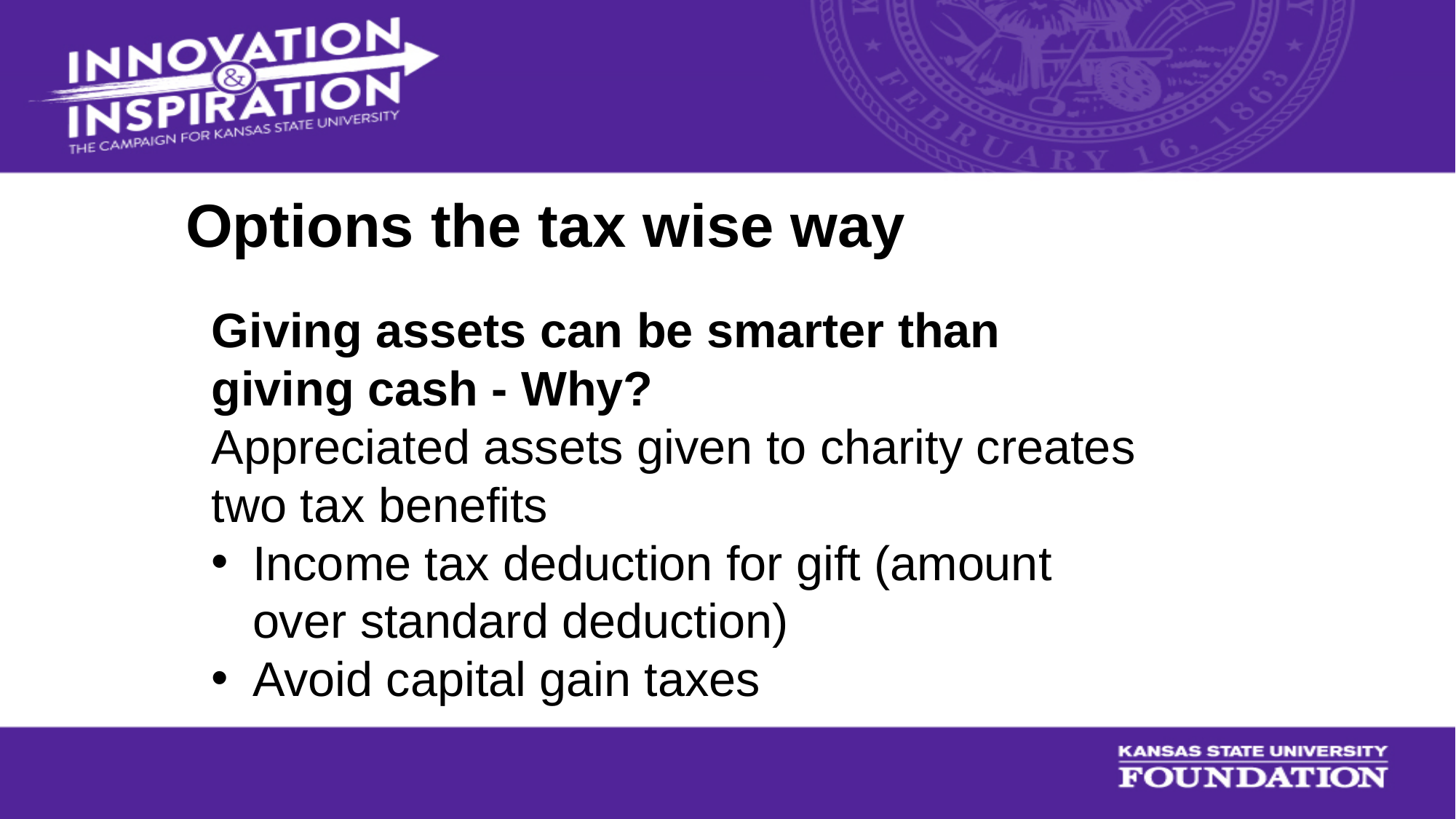

Options the tax wise way
Giving assets can be smarter than giving cash - Why?
Appreciated assets given to charity creates two tax benefits
Income tax deduction for gift (amount over standard deduction)
Avoid capital gain taxes